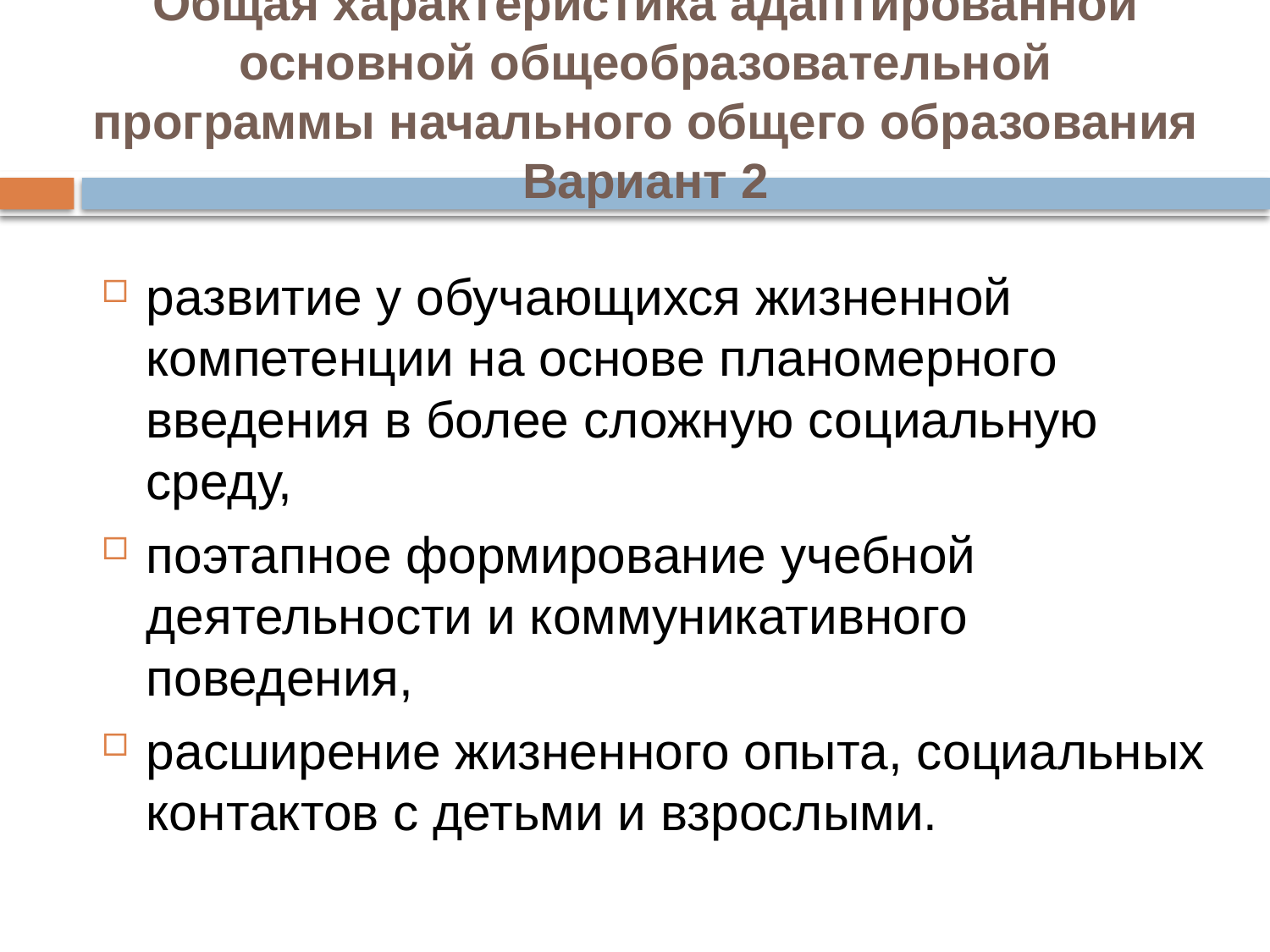

# Общая характеристика адаптированной основной общеобразовательной программы начального общего образования Вариант 2
развитие у обучающихся жизненной компетенции на основе планомерного введения в более сложную социальную среду,
поэтапное формирование учебной деятельности и коммуникативного поведения,
расширение жизненного опыта, социальных контактов с детьми и взрослыми.